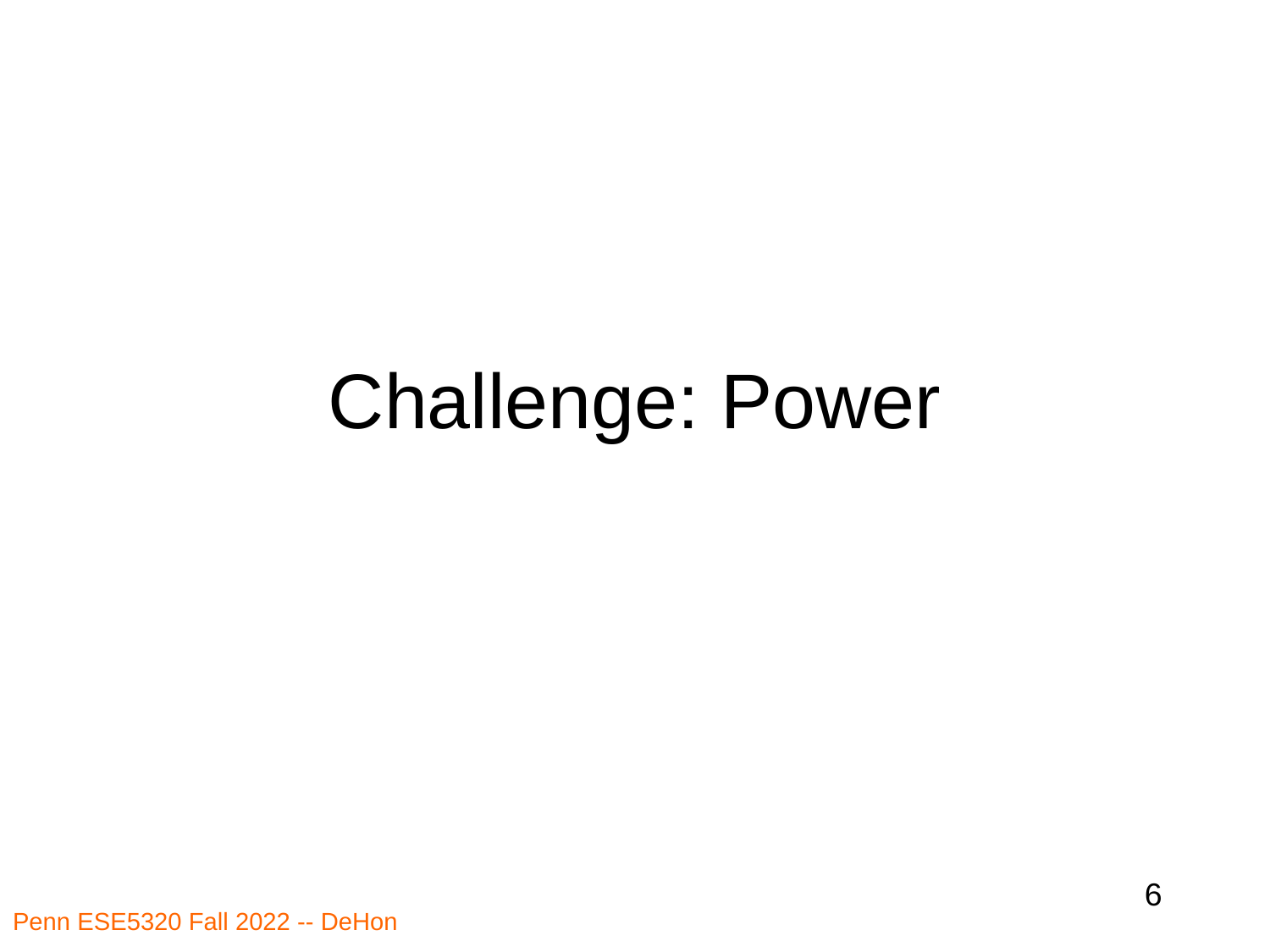

# Challenge: Power
6
Penn ESE5320 Fall 2022 -- DeHon